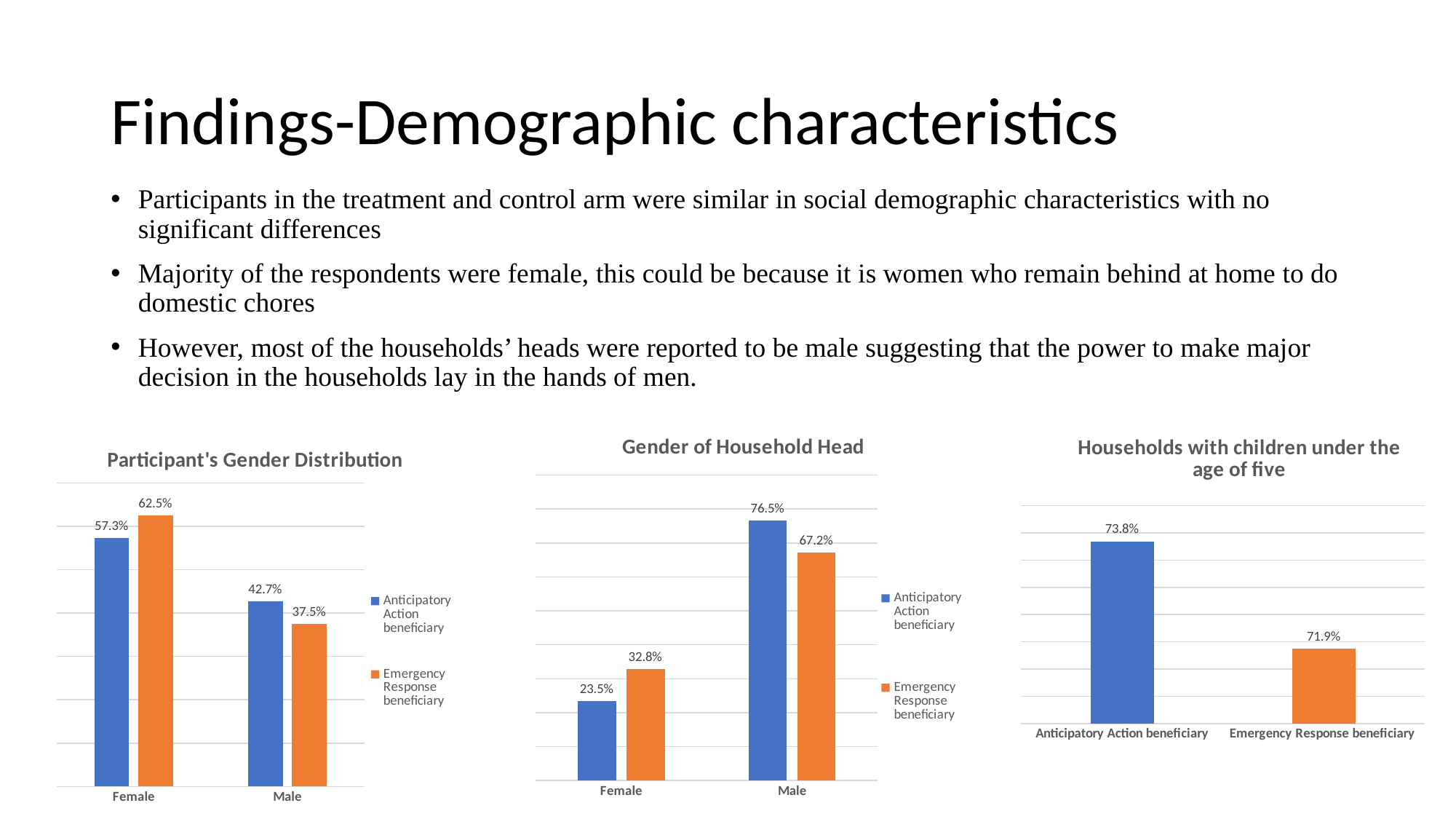

# Findings-Demographic characteristics
Participants in the treatment and control arm were similar in social demographic characteristics with no significant differences
Majority of the respondents were female, this could be because it is women who remain behind at home to do domestic chores
However, most of the households’ heads were reported to be male suggesting that the power to make major decision in the households lay in the hands of men.

### Chart: Gender of Household Head

| Category | Anticipatory Action beneficiary | Emergency Response beneficiary  |
|---|---|---|
| Female | 0.23461538461538461 | 0.328125 |
| Male | 0.7653846153846153 | 0.671875 |

### Chart: Participant's Gender Distribution

| Category | Anticipatory Action beneficiary | Emergency Response beneficiary  |
|---|---|---|
| Female | 0.573076923076923 | 0.625 |
| Male | 0.4269230769230769 | 0.375 |

### Chart: Households with children under the age of five

| Category |  |
|---|---|
| Anticipatory Action beneficiary | 0.7384615384615385 |
| Emergency Response beneficiary  | 0.71875 |